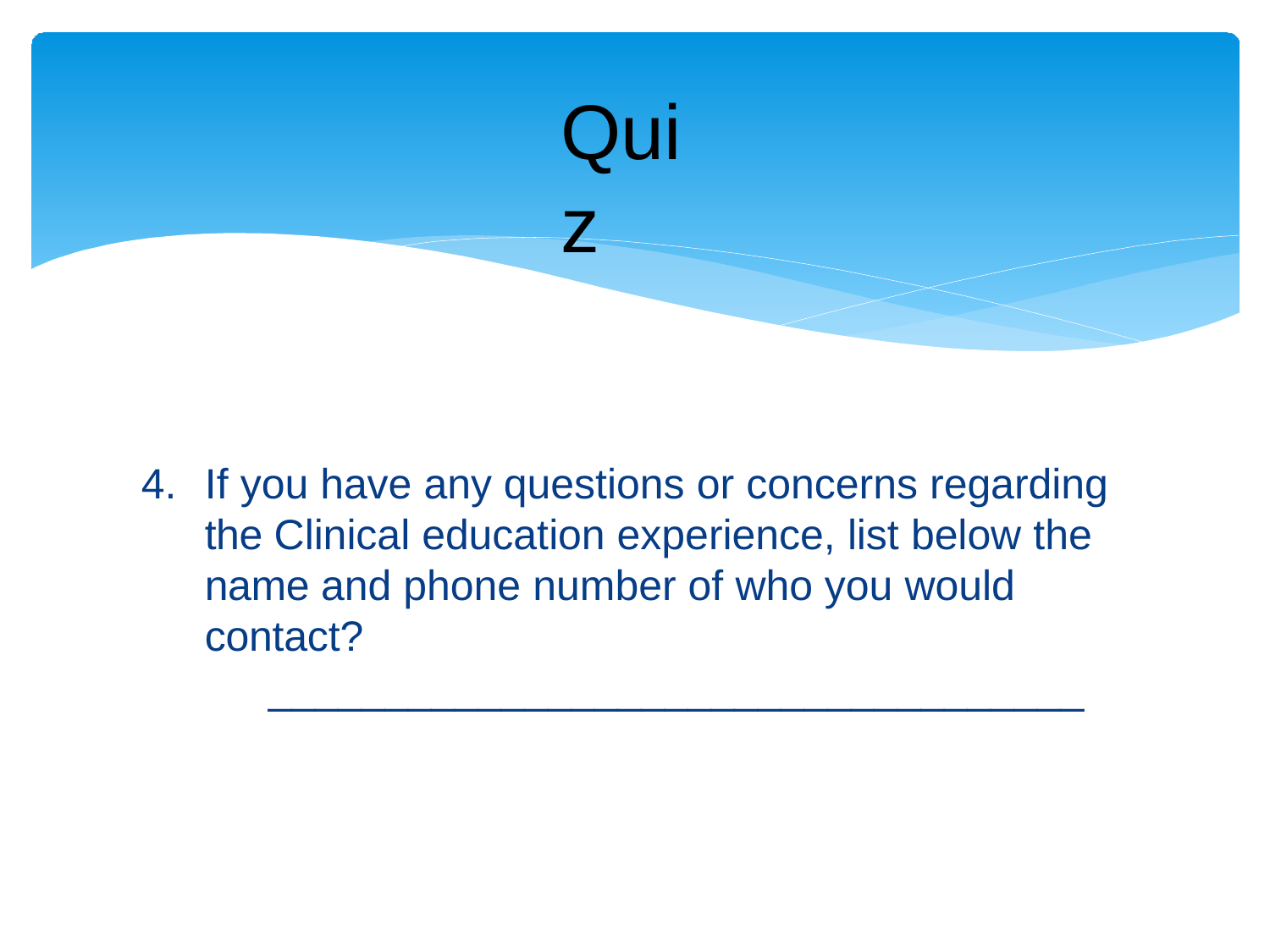

# Quiz
If you have any questions or concerns regarding the Clinical education experience, list below the name and phone number of who you would contact?
		___________________________________